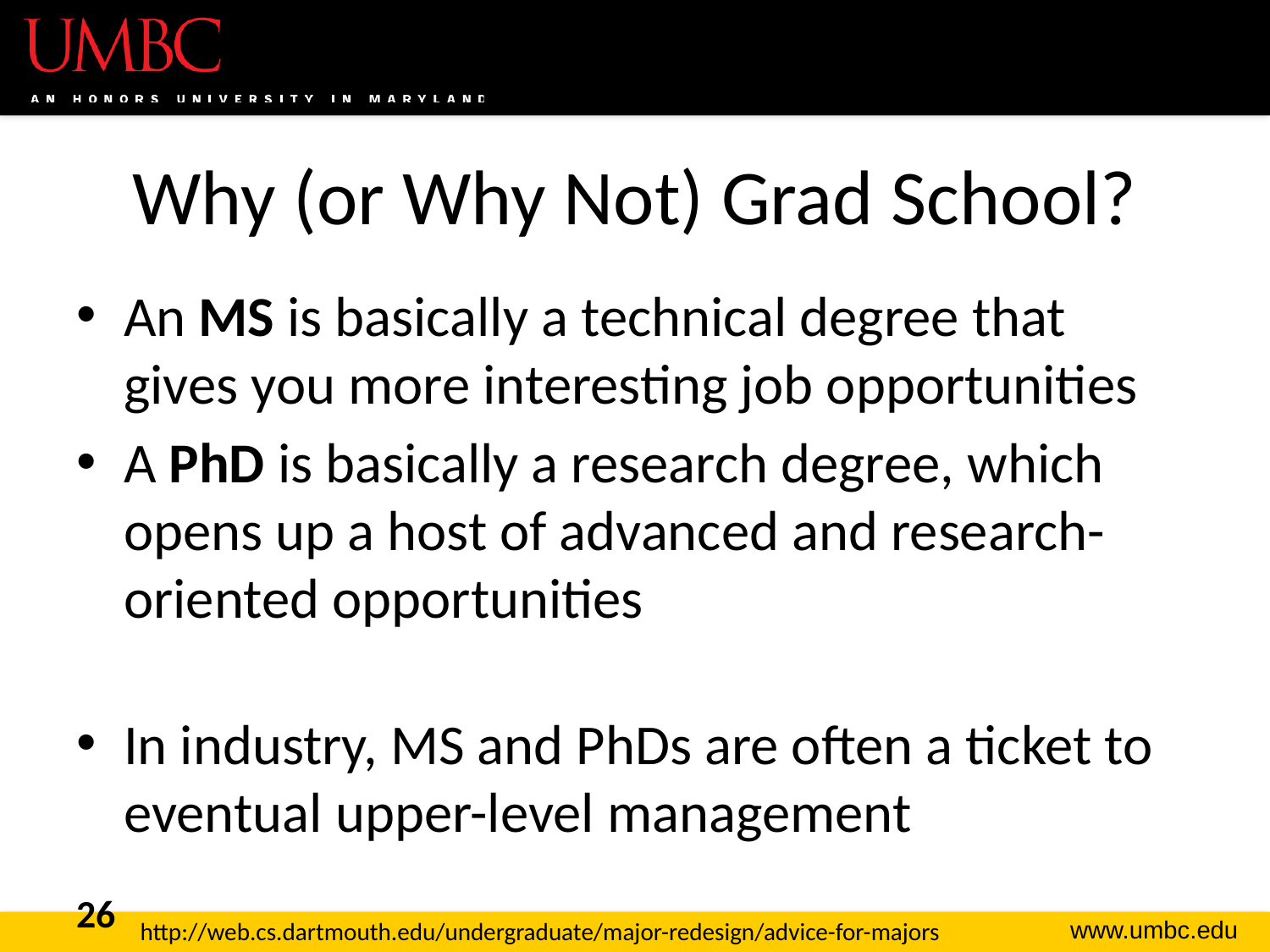

# Why (or Why Not) Grad School?
An MS is basically a technical degree that gives you more interesting job opportunities
A PhD is basically a research degree, which opens up a host of advanced and research-oriented opportunities

In industry, MS and PhDs are often a ticket to eventual upper-level management
26
http://web.cs.dartmouth.edu/undergraduate/major-redesign/advice-for-majors